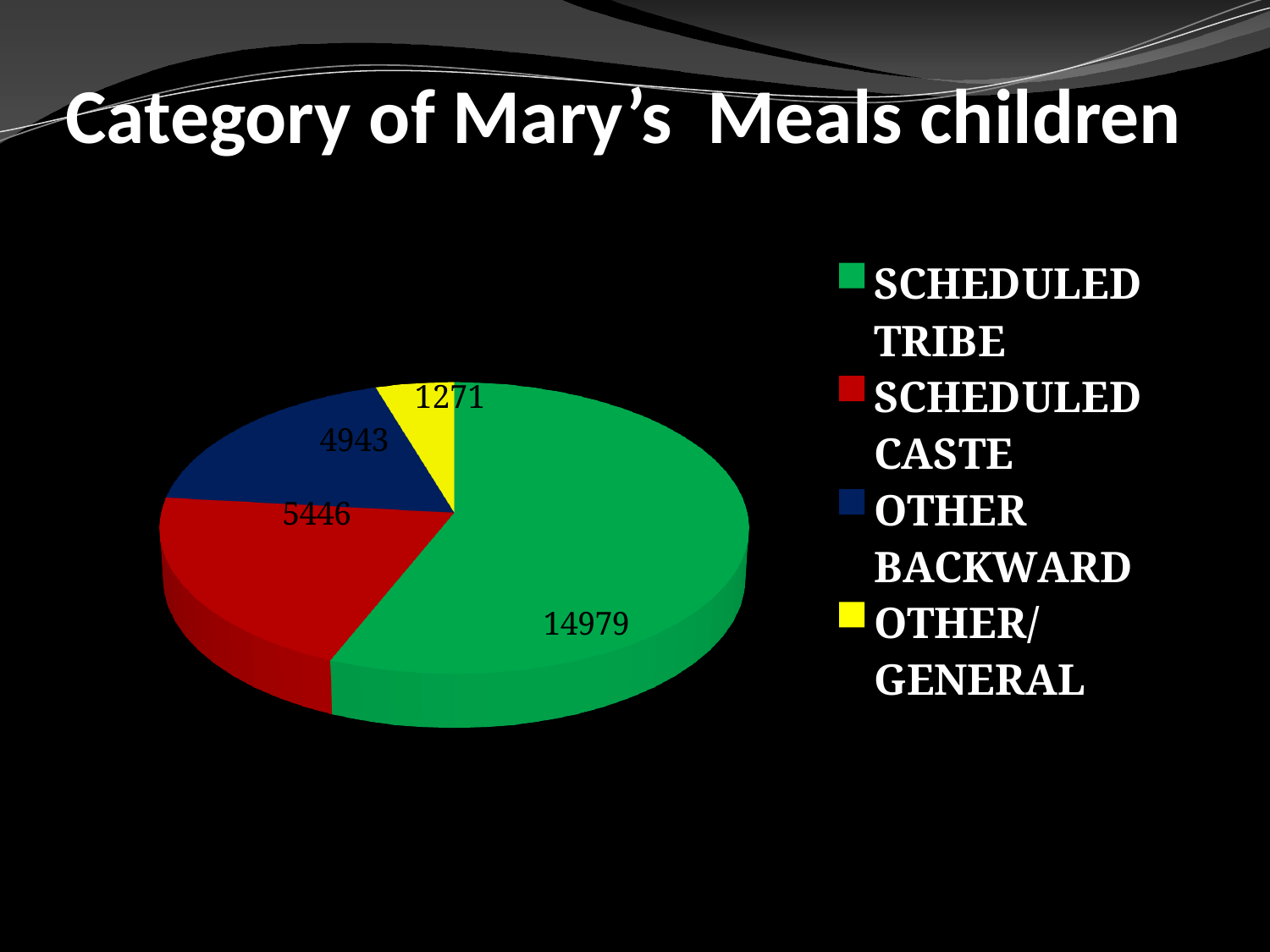

# Category of Mary’s  Meals children

[unsupported chart]

1271